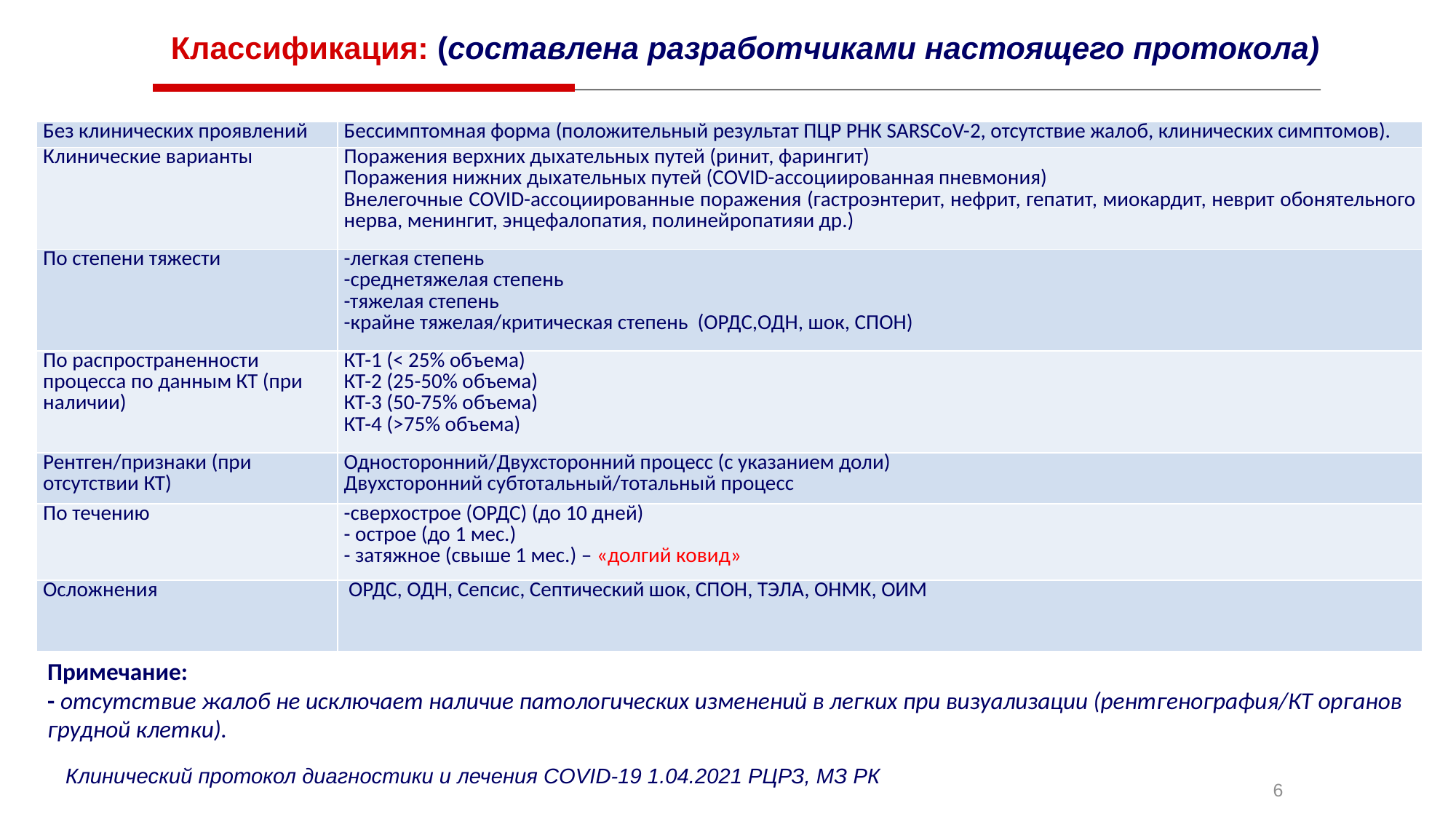

# Классификация: (составлена разработчиками настоящего протокола)

| Без клинических проявлений | Бессимптомная форма (положительный результат ПЦР РНК SARSCoV-2, отсутствие жалоб, клинических симптомов). |
| --- | --- |
| Клинические варианты | Поражения верхних дыхательных путей (ринит, фарингит) Поражения нижних дыхательных путей (COVID-ассоциированная пневмония) Внелегочные COVID-ассоциированные поражения (гастроэнтерит, нефрит, гепатит, миокардит, неврит обонятельного нерва, менингит, энцефалопатия, полинейропатияи др.) |
| По степени тяжести | -легкая степень -среднетяжелая степень -тяжелая степень -крайне тяжелая/критическая степень (ОРДС,ОДН, шок, СПОН) |
| По распространенности процесса по данным КТ (при наличии) | КТ-1 (< 25% объема) КТ-2 (25-50% объема) КТ-3 (50-75% объема) КТ-4 (>75% объема) |
| Рентген/признаки (при отсутствии КТ) | Односторонний/Двухсторонний процесс (с указанием доли) Двухсторонний субтотальный/тотальный процесс |
| По течению | -сверхострое (ОРДС) (до 10 дней) - острое (до 1 мес.) - затяжное (свыше 1 мес.) – «долгий ковид» |
| Осложнения | ОРДС, ОДН, Сепсис, Септический шок, СПОН, ТЭЛА, ОНМК, ОИМ |
Примечание:
- отсутствие жалоб не исключает наличие патологических изменений в легких при визуализации (рентгенография/КТ органов грудной клетки).
Клинический протокол диагностики и лечения COVID-19 1.04.2021 РЦРЗ, МЗ РК

6